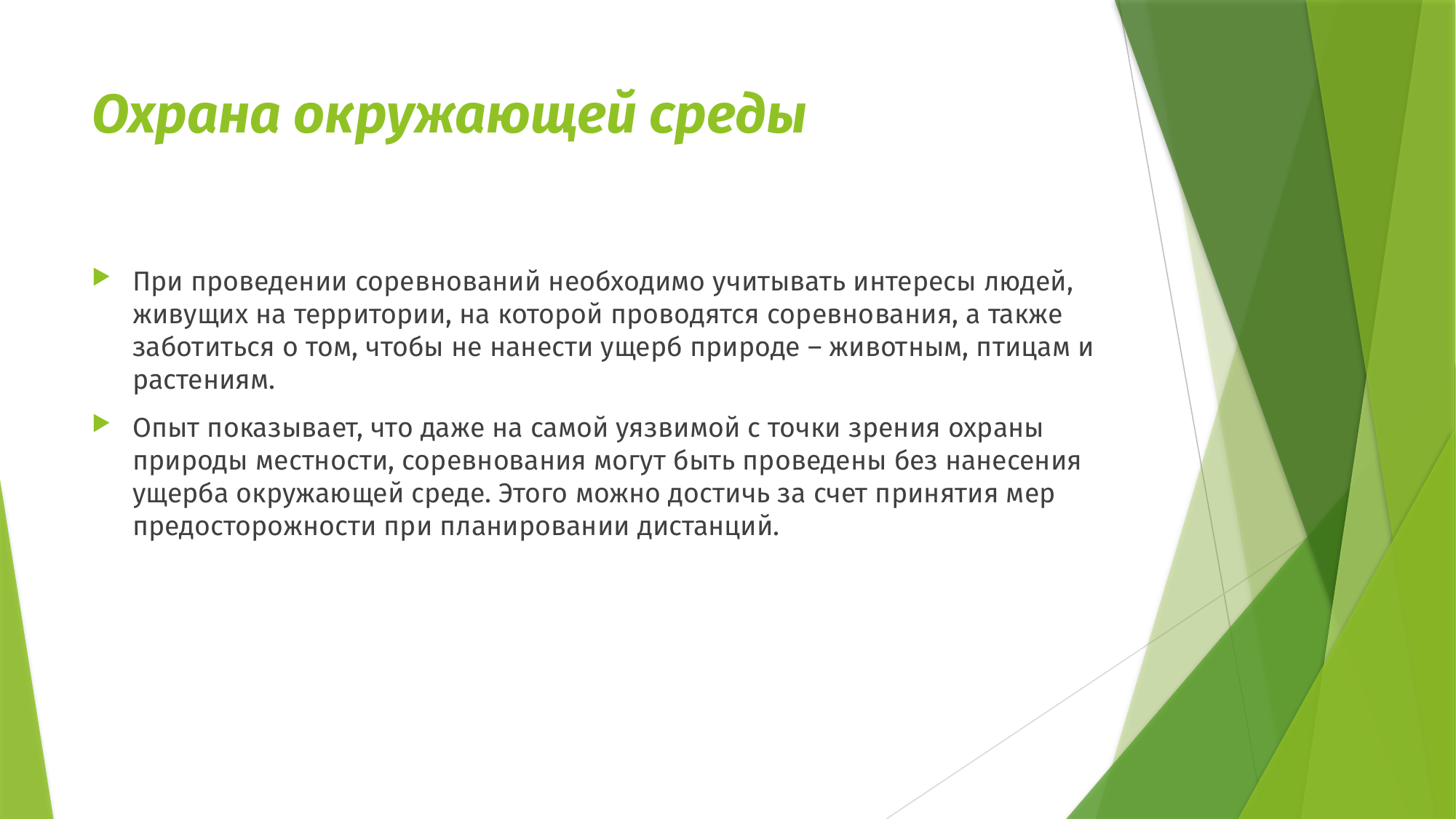

# Охрана окружающей среды
При проведении соревнований необходимо учитывать интересы людей, живущих на территории, на которой проводятся соревнования, а также заботиться о том, чтобы не нанести ущерб природе – животным, птицам и растениям.
Опыт показывает, что даже на самой уязвимой с точки зрения охраны природы местности, соревнования могут быть проведены без нанесения ущерба окружающей среде. Этого можно достичь за счет принятия мер предосторожности при планировании дистанций.